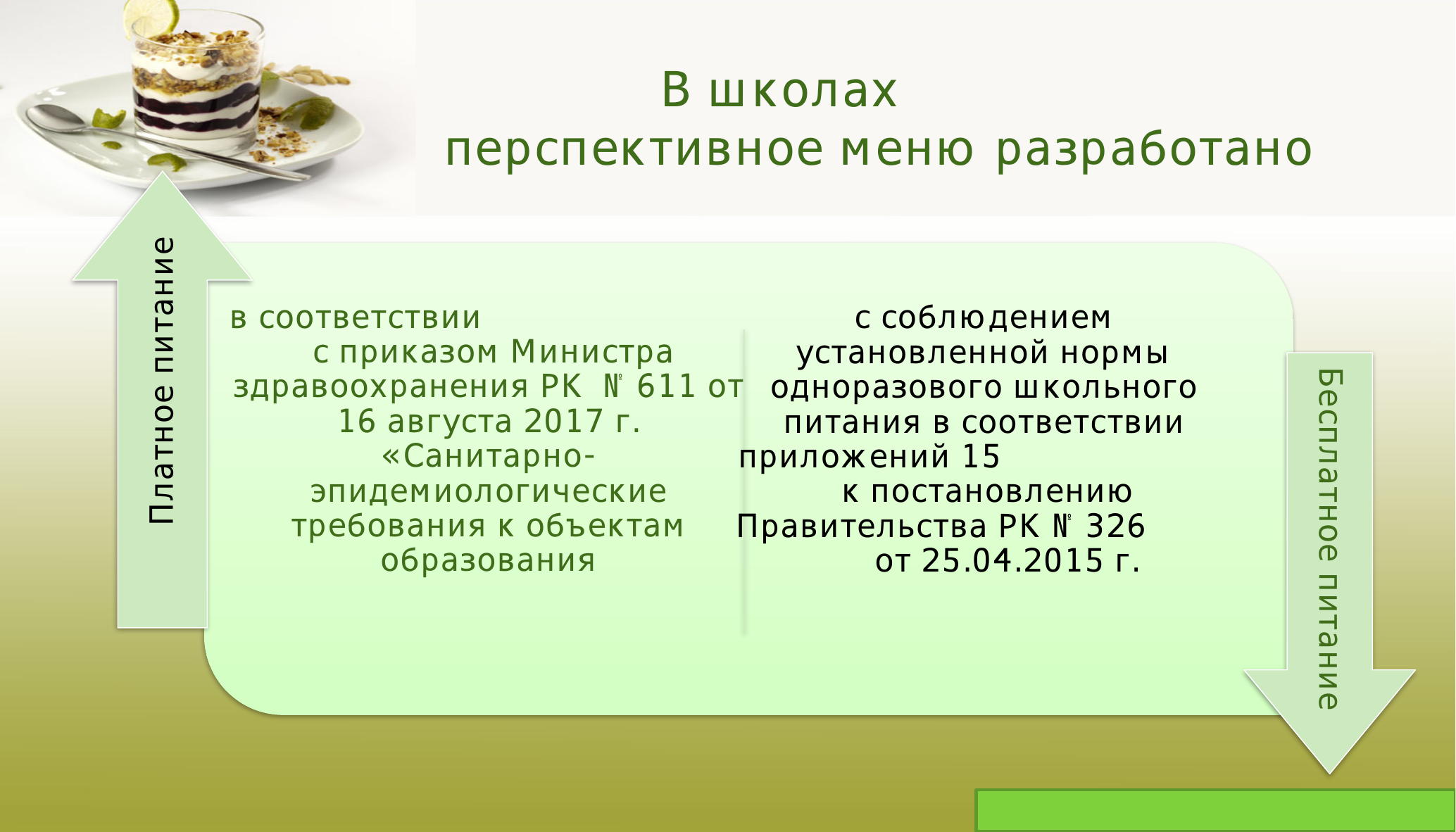

# В школах перспективное меню разработано

в соответствии                              с приказом Министра здравоохранения РК  № 611 от 16 августа 2017 г. «Санитарно-эпидемиологические требования к объектам образования
с соблюдением установленной нормы одноразового школьного питания в соответствии приложений 15                          к постановлению Правительства РК № 326               от 25.04.2015 г.
Платное питание
Бесплатное питание